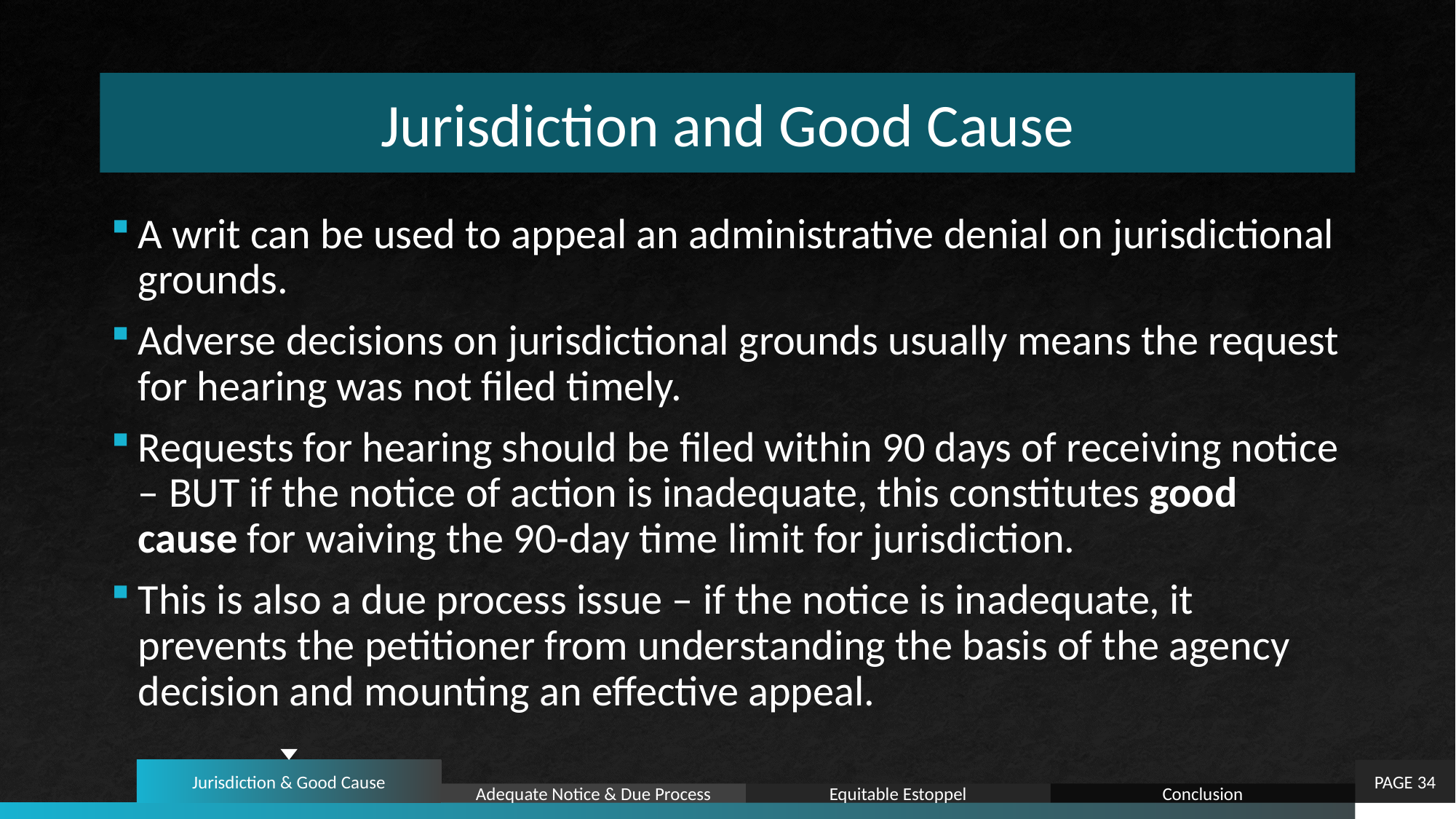

# Jurisdiction and Good Cause
A writ can be used to appeal an administrative denial on jurisdictional grounds.
Adverse decisions on jurisdictional grounds usually means the request for hearing was not filed timely.
Requests for hearing should be filed within 90 days of receiving notice – BUT if the notice of action is inadequate, this constitutes good cause for waiving the 90-day time limit for jurisdiction.
This is also a due process issue – if the notice is inadequate, it prevents the petitioner from understanding the basis of the agency decision and mounting an effective appeal.

Jurisdiction & Good Cause
PAGE 34
Adequate Notice & Due Process
Equitable Estoppel
Conclusion